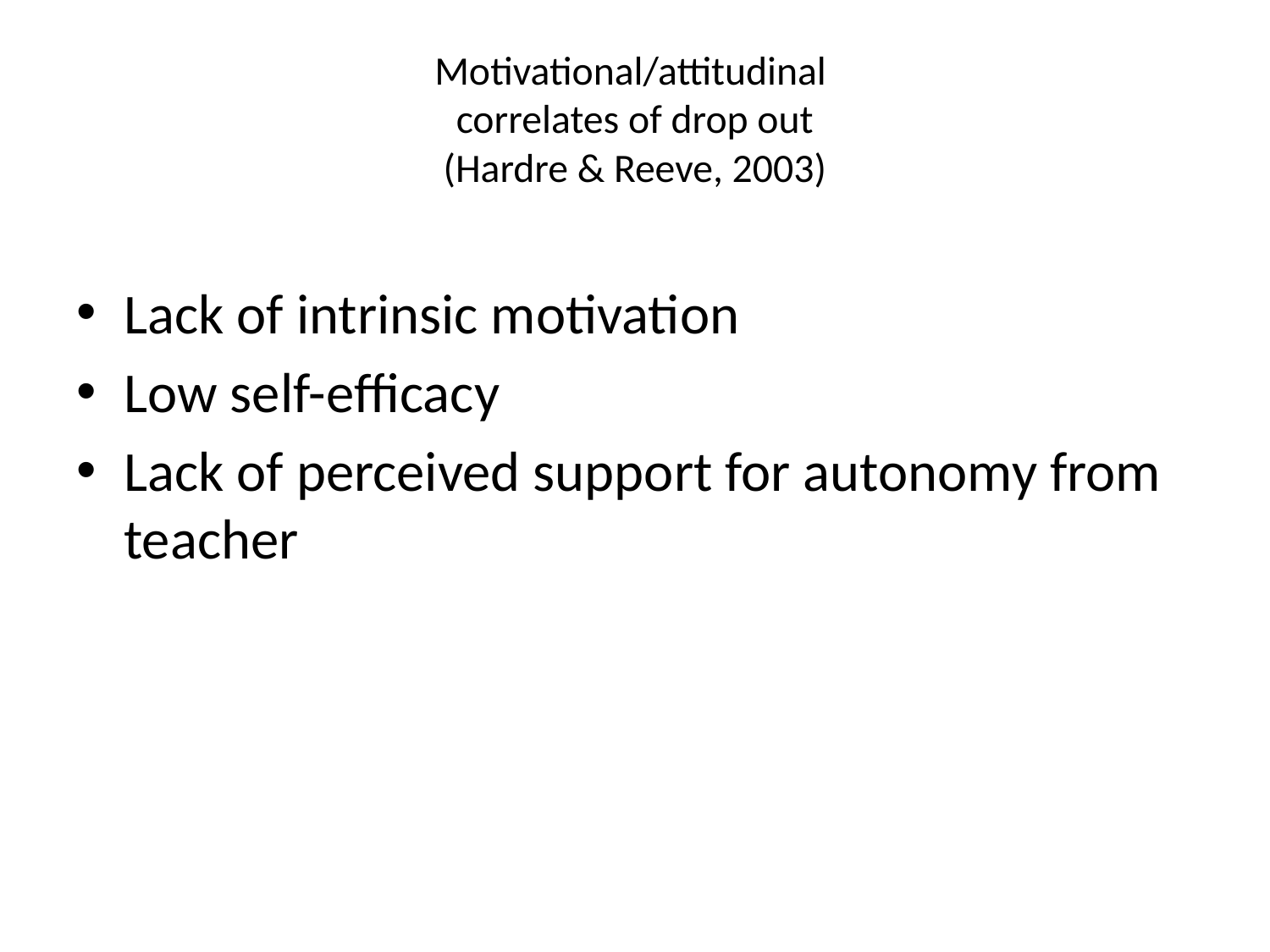

# Motivational/attitudinal correlates of drop out (Hardre & Reeve, 2003)
Lack of intrinsic motivation
Low self-efficacy
Lack of perceived support for autonomy from teacher